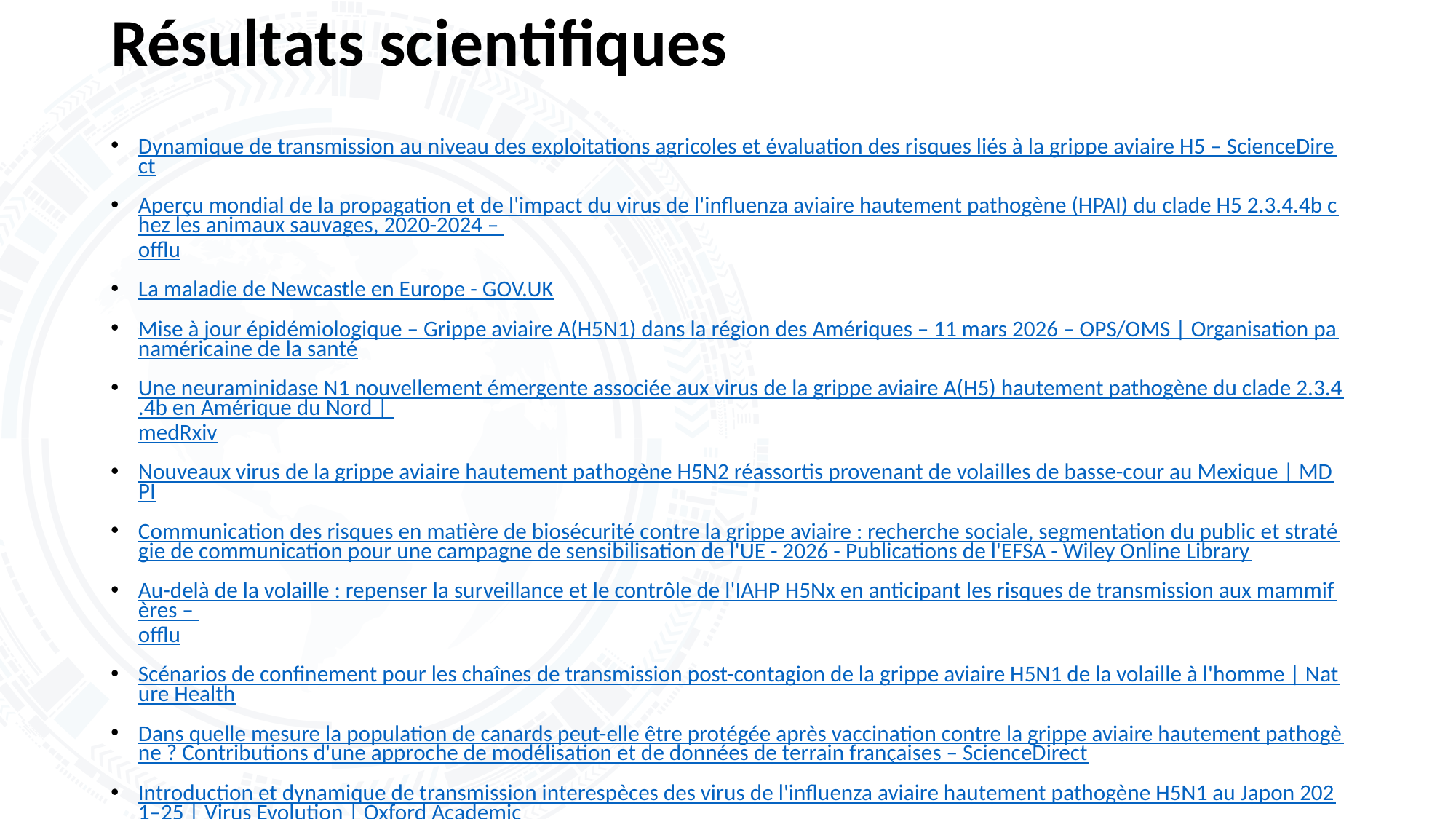

# Résultats scientifiques
Dynamique de transmission au niveau des exploitations agricoles et évaluation des risques liés à la grippe aviaire H5 – ScienceDirect
Aperçu mondial de la propagation et de l'impact du virus de l'influenza aviaire hautement pathogène (HPAI) du clade H5 2.3.4.4b chez les animaux sauvages, 2020-2024 – offlu
La maladie de Newcastle en Europe - GOV.UK
Mise à jour épidémiologique – Grippe aviaire A(H5N1) dans la région des Amériques – 11 mars 2026 – OPS/OMS | Organisation panaméricaine de la santé
Une neuraminidase N1 nouvellement émergente associée aux virus de la grippe aviaire A(H5) hautement pathogène du clade 2.3.4.4b en Amérique du Nord | medRxiv
Nouveaux virus de la grippe aviaire hautement pathogène H5N2 réassortis provenant de volailles de basse-cour au Mexique | MDPI
Communication des risques en matière de biosécurité contre la grippe aviaire : recherche sociale, segmentation du public et stratégie de communication pour une campagne de sensibilisation de l'UE - 2026 - Publications de l'EFSA - Wiley Online Library
Au-delà de la volaille : repenser la surveillance et le contrôle de l'IAHP H5Nx en anticipant les risques de transmission aux mammifères – offlu
Scénarios de confinement pour les chaînes de transmission post-contagion de la grippe aviaire H5N1 de la volaille à l'homme | Nature Health
Dans quelle mesure la population de canards peut-elle être protégée après vaccination contre la grippe aviaire hautement pathogène ? Contributions d'une approche de modélisation et de données de terrain françaises – ScienceDirect
Introduction et dynamique de transmission interespèces des virus de l'influenza aviaire hautement pathogène H5N1 au Japon 2021–25 | Virus Evolution | Oxford Academic